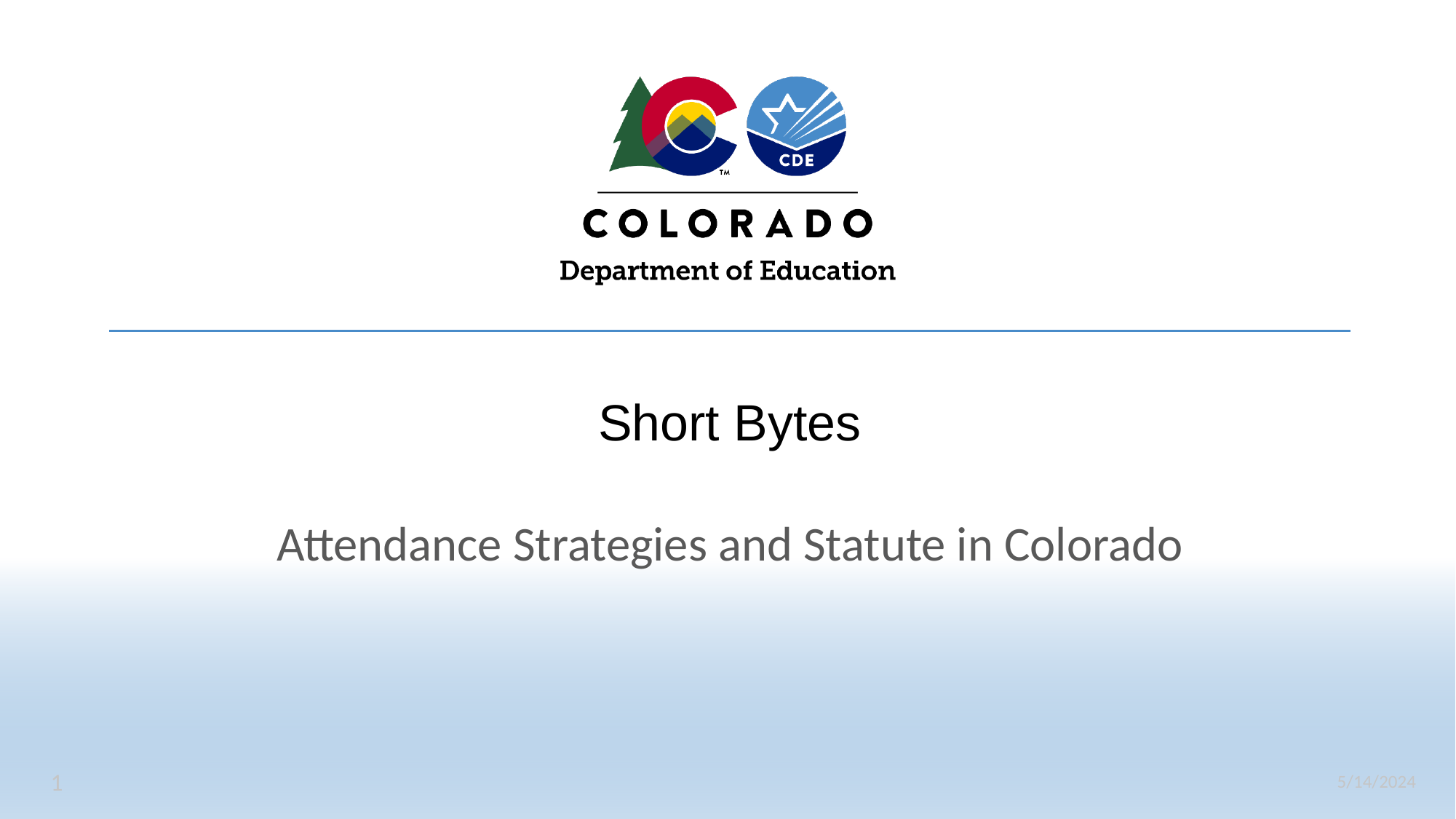

# Short Bytes
Attendance Strategies and Statute in Colorado
1
5/14/2024